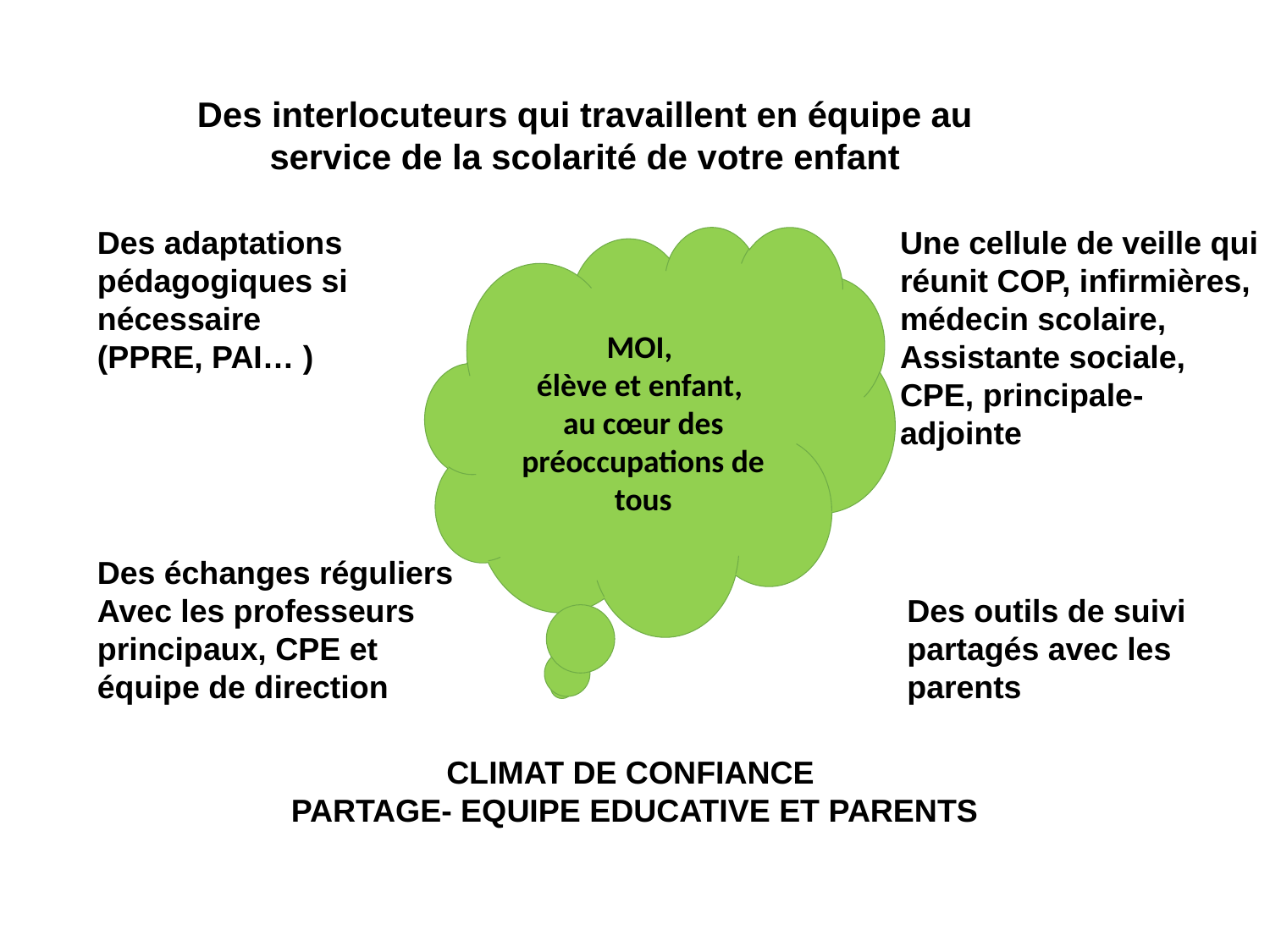

Des interlocuteurs qui travaillent en équipe au service de la scolarité de votre enfant
Des adaptations pédagogiques si nécessaire
(PPRE, PAI… )
Une cellule de veille qui réunit COP, infirmières, médecin scolaire, Assistante sociale, CPE, principale-adjointe
MOI,
élève et enfant,
au cœur des préoccupations de tous
Des échanges réguliers
Avec les professeurs principaux, CPE et équipe de direction
Des outils de suivi partagés avec les parents
CLIMAT DE CONFIANCE
PARTAGE- EQUIPE EDUCATIVE ET PARENTS